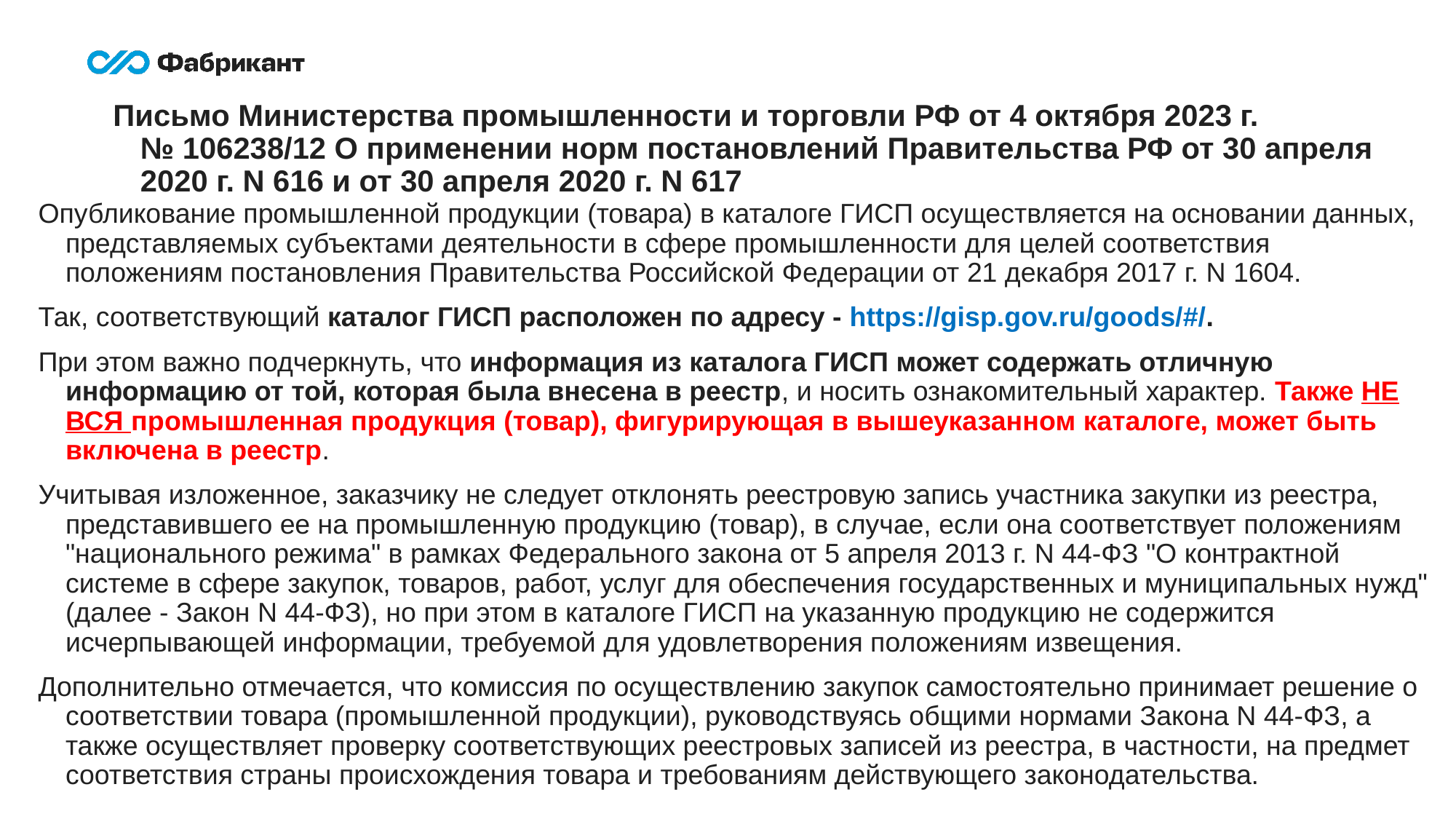

Письмо Министерства промышленности и торговли РФ от 4 октября 2023 г. № 106238/12 О применении норм постановлений Правительства РФ от 30 апреля 2020 г. N 616 и от 30 апреля 2020 г. N 617
Опубликование промышленной продукции (товара) в каталоге ГИСП осуществляется на основании данных, представляемых субъектами деятельности в сфере промышленности для целей соответствия положениям постановления Правительства Российской Федерации от 21 декабря 2017 г. N 1604.
Так, соответствующий каталог ГИСП расположен по адресу - https://gisp.gov.ru/goods/#/.
При этом важно подчеркнуть, что информация из каталога ГИСП может содержать отличную информацию от той, которая была внесена в реестр, и носить ознакомительный характер. Также НЕ ВСЯ промышленная продукция (товар), фигурирующая в вышеуказанном каталоге, может быть включена в реестр.
Учитывая изложенное, заказчику не следует отклонять реестровую запись участника закупки из реестра, представившего ее на промышленную продукцию (товар), в случае, если она соответствует положениям "национального режима" в рамках Федерального закона от 5 апреля 2013 г. N 44-ФЗ "О контрактной системе в сфере закупок, товаров, работ, услуг для обеспечения государственных и муниципальных нужд" (далее - Закон N 44-ФЗ), но при этом в каталоге ГИСП на указанную продукцию не содержится исчерпывающей информации, требуемой для удовлетворения положениям извещения.
Дополнительно отмечается, что комиссия по осуществлению закупок самостоятельно принимает решение о соответствии товара (промышленной продукции), руководствуясь общими нормами Закона N 44-ФЗ, а также осуществляет проверку соответствующих реестровых записей из реестра, в частности, на предмет соответствия страны происхождения товара и требованиям действующего законодательства.